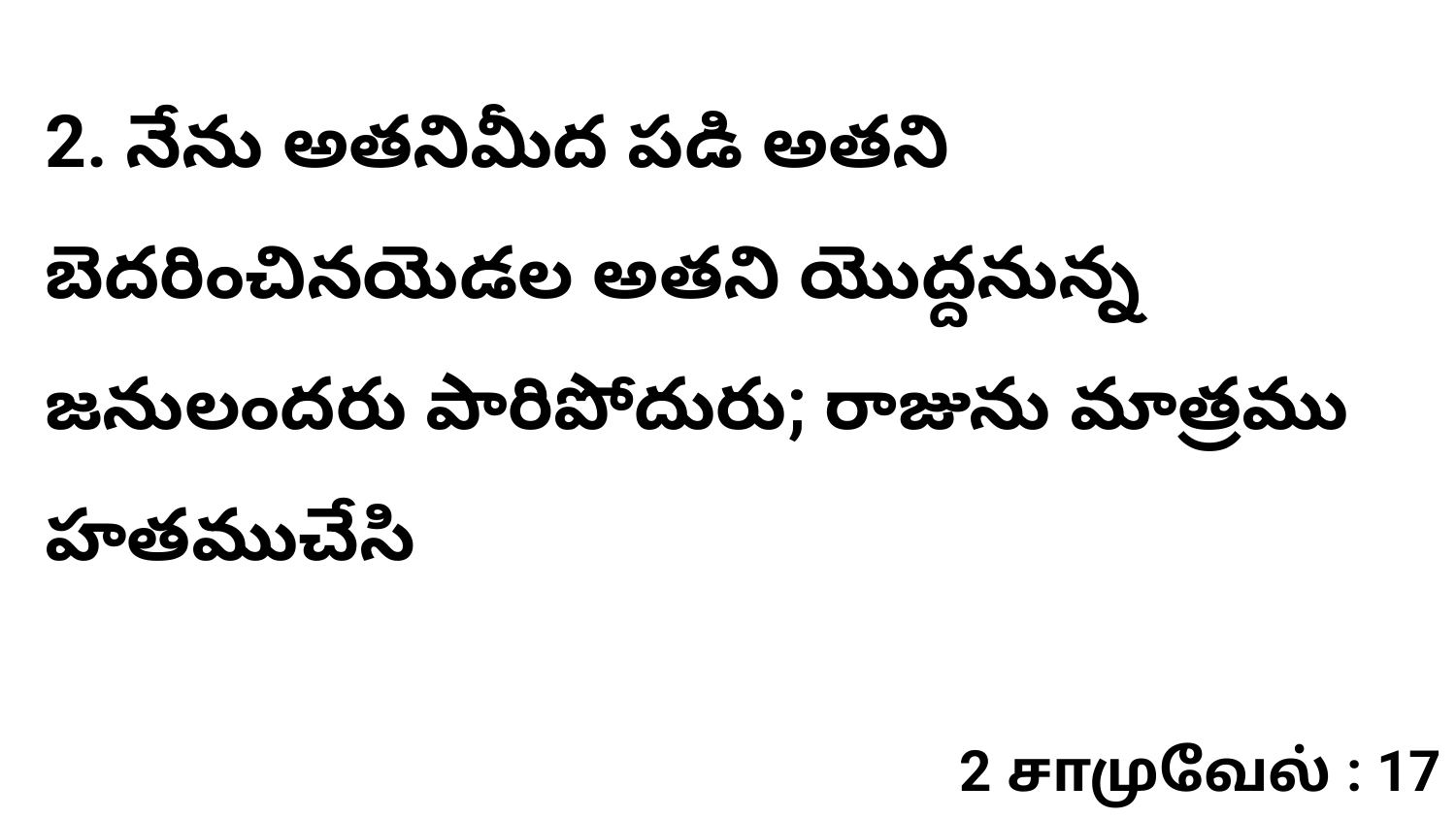

2. నేను అతనిమీద పడి అతని బెదరించినయెడల అతని యొద్దనున్న జనులందరు పారిపోదురు; రాజును మాత్రము హతముచేసి
2 சாமுவேல் : 17